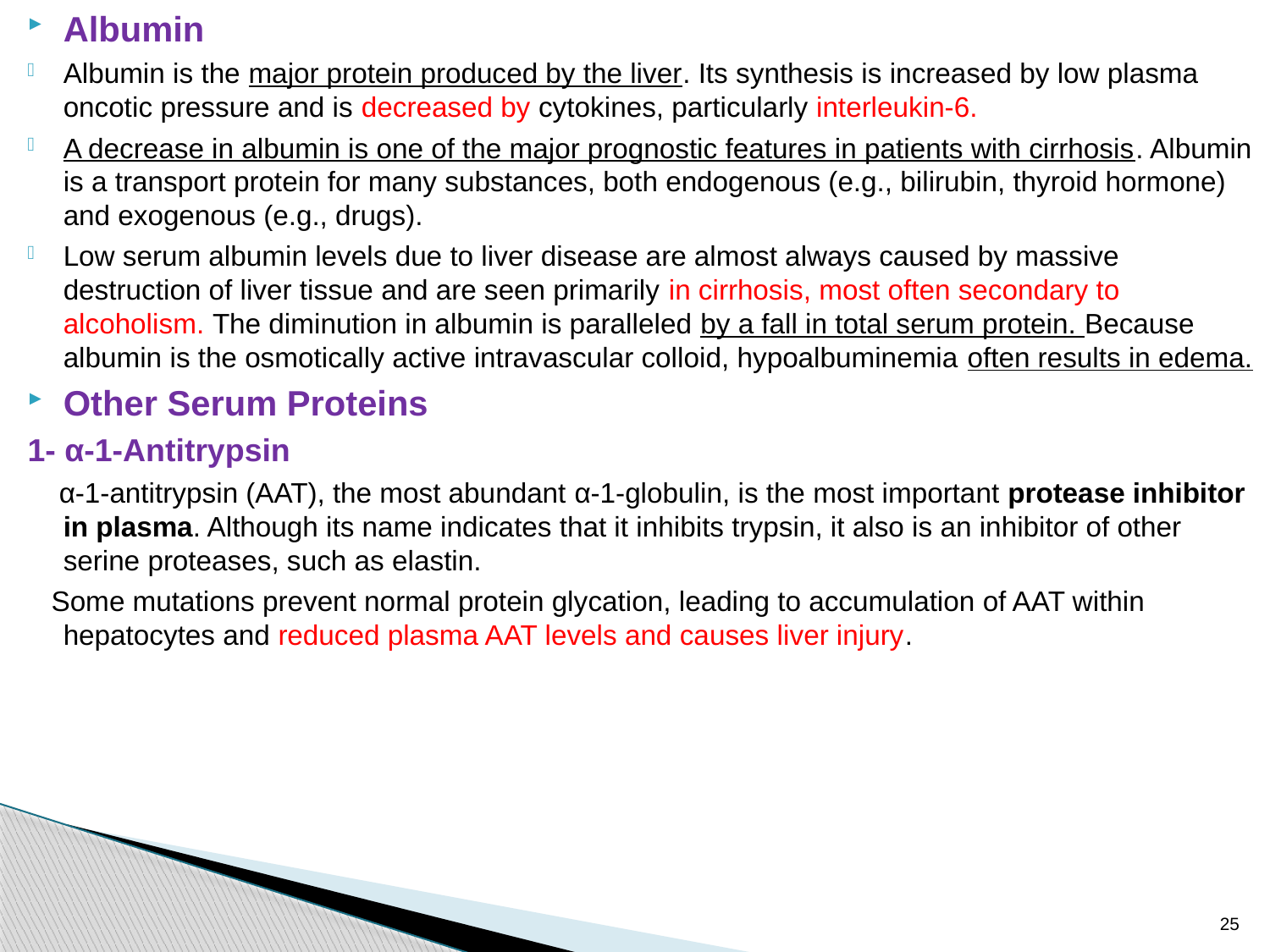

Albumin
Albumin is the major protein produced by the liver. Its synthesis is increased by low plasma oncotic pressure and is decreased by cytokines, particularly interleukin-6.
A decrease in albumin is one of the major prognostic features in patients with cirrhosis. Albumin is a transport protein for many substances, both endogenous (e.g., bilirubin, thyroid hormone) and exogenous (e.g., drugs).
Low serum albumin levels due to liver disease are almost always caused by massive destruction of liver tissue and are seen primarily in cirrhosis, most often secondary to alcoholism. The diminution in albumin is paralleled by a fall in total serum protein. Because albumin is the osmotically active intravascular colloid, hypoalbuminemia often results in edema.
Other Serum Proteins
1- α-1-Antitrypsin
    α-1-antitrypsin (AAT), the most abundant α-1-globulin, is the most important protease inhibitor in plasma. Although its name indicates that it inhibits trypsin, it also is an inhibitor of other serine proteases, such as elastin.
   Some mutations prevent normal protein glycation, leading to accumulation of AAT within hepatocytes and reduced plasma AAT levels and causes liver injury.
25